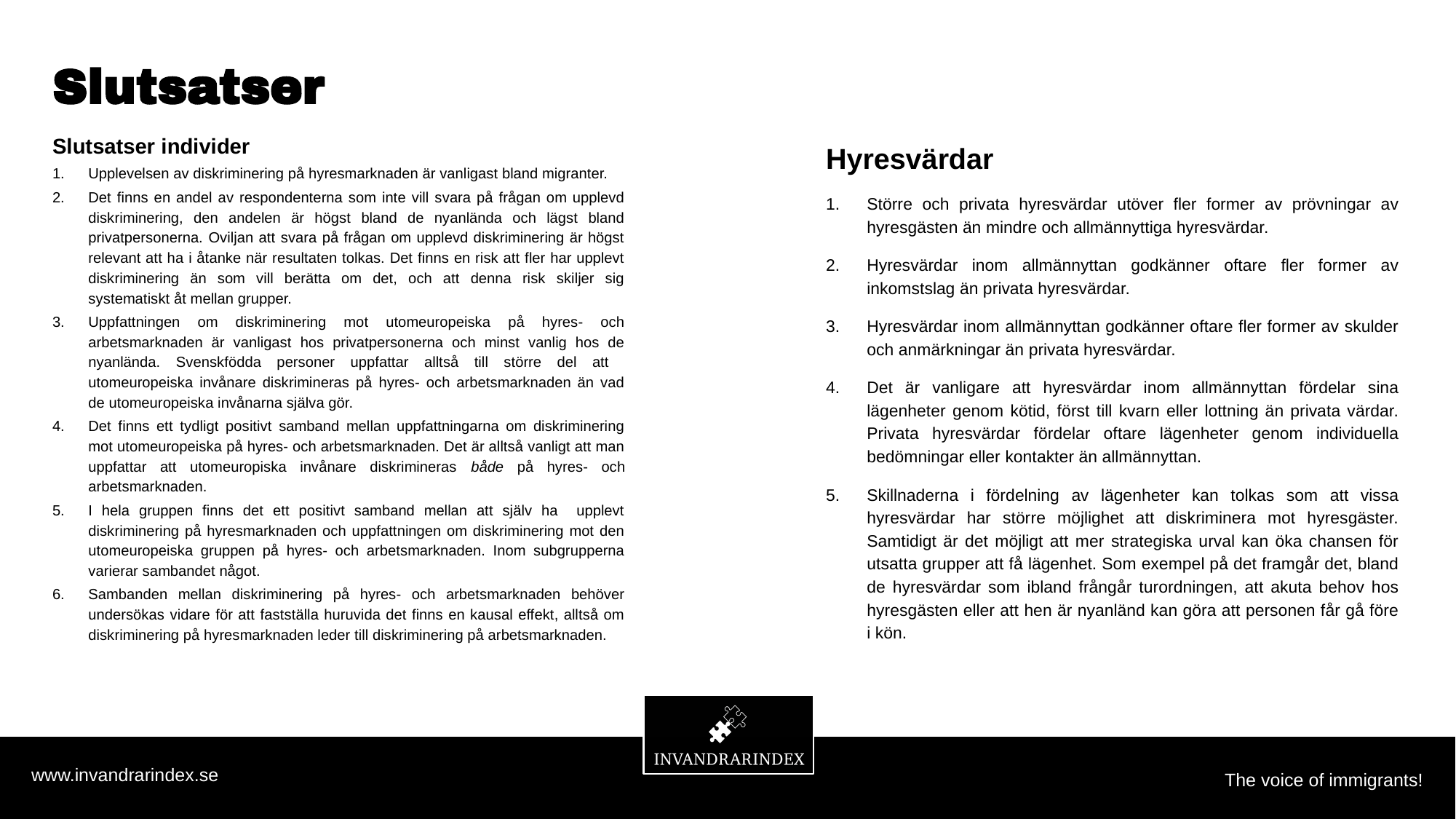

Slutsatser

Slutsatser individer
Upplevelsen av diskriminering på hyresmarknaden är vanligast bland migranter.
Det finns en andel av respondenterna som inte vill svara på frågan om upplevd diskriminering, den andelen är högst bland de nyanlända och lägst bland privatpersonerna. Oviljan att svara på frågan om upplevd diskriminering är högst relevant att ha i åtanke när resultaten tolkas. Det finns en risk att fler har upplevt diskriminering än som vill berätta om det, och att denna risk skiljer sig systematiskt åt mellan grupper.
Uppfattningen om diskriminering mot utomeuropeiska på hyres- och arbetsmarknaden är vanligast hos privatpersonerna och minst vanlig hos de nyanlända. Svenskfödda personer uppfattar alltså till större del att  utomeuropeiska invånare diskrimineras på hyres- och arbetsmarknaden än vad de utomeuropeiska invånarna själva gör.
Det finns ett tydligt positivt samband mellan uppfattningarna om diskriminering mot utomeuropeiska på hyres- och arbetsmarknaden. Det är alltså vanligt att man uppfattar att utomeuropiska invånare diskrimineras både på hyres- och arbetsmarknaden.
I hela gruppen finns det ett positivt samband mellan att själv ha  upplevt diskriminering på hyresmarknaden och uppfattningen om diskriminering mot den utomeuropeiska gruppen på hyres- och arbetsmarknaden. Inom subgrupperna varierar sambandet något.
Sambanden mellan diskriminering på hyres- och arbetsmarknaden behöver undersökas vidare för att fastställa huruvida det finns en kausal effekt, alltså om diskriminering på hyresmarknaden leder till diskriminering på arbetsmarknaden.

Hyresvärdar
Större och privata hyresvärdar utöver fler former av prövningar av hyresgästen än mindre och allmännyttiga hyresvärdar.
Hyresvärdar inom allmännyttan godkänner oftare fler former av inkomstslag än privata hyresvärdar.
Hyresvärdar inom allmännyttan godkänner oftare fler former av skulder och anmärkningar än privata hyresvärdar.
Det är vanligare att hyresvärdar inom allmännyttan fördelar sina lägenheter genom kötid, först till kvarn eller lottning än privata värdar. Privata hyresvärdar fördelar oftare lägenheter genom individuella bedömningar eller kontakter än allmännyttan.
Skillnaderna i fördelning av lägenheter kan tolkas som att vissa hyresvärdar har större möjlighet att diskriminera mot hyresgäster. Samtidigt är det möjligt att mer strategiska urval kan öka chansen för utsatta grupper att få lägenhet. Som exempel på det framgår det, bland de hyresvärdar som ibland frångår turordningen, att akuta behov hos hyresgästen eller att hen är nyanländ kan göra att personen får gå före i kön.